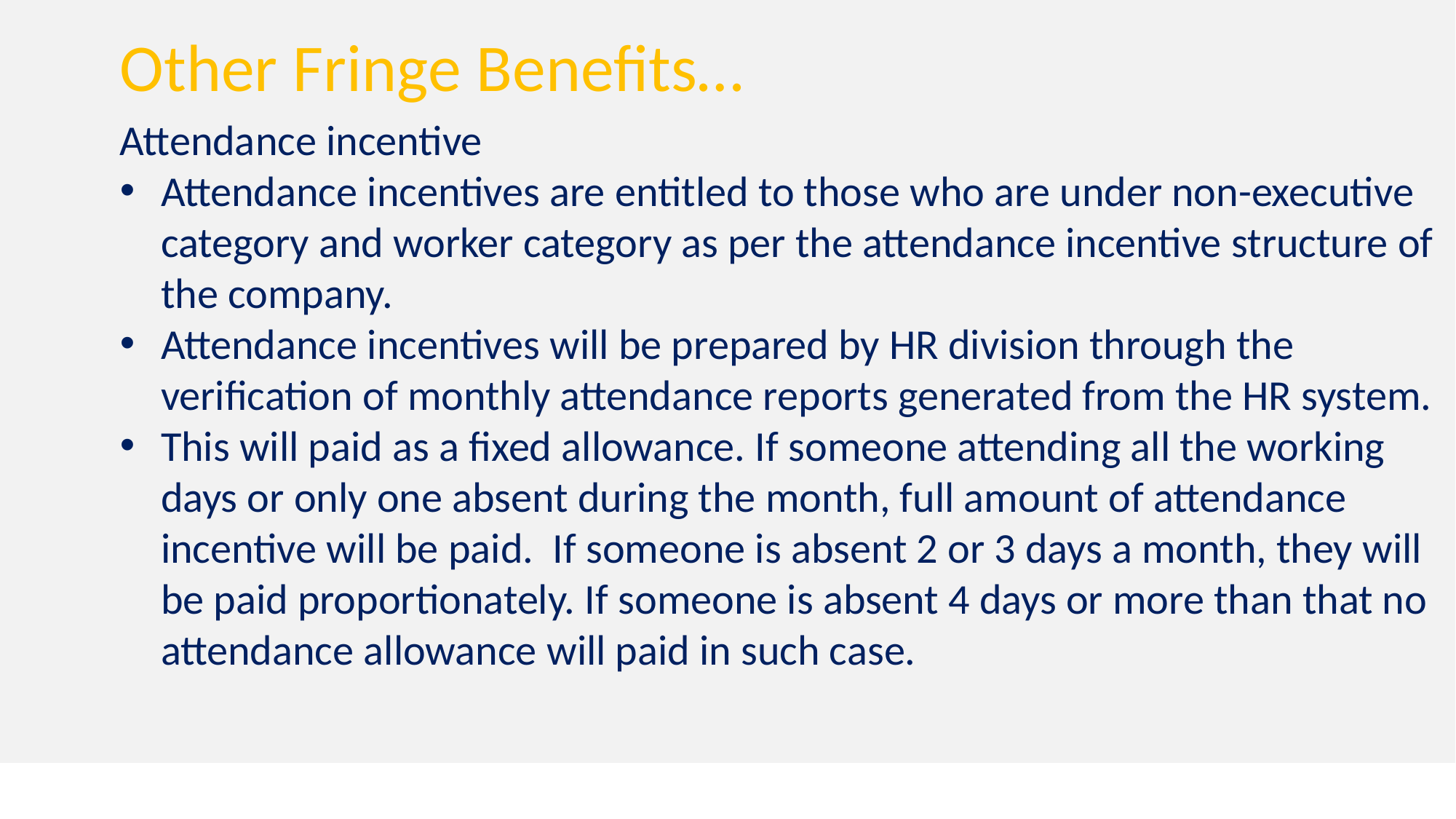

Other Fringe Benefits…
 	Attendance incentive
Attendance incentives are entitled to those who are under non-executive category and worker category as per the attendance incentive structure of the company.
Attendance incentives will be prepared by HR division through the verification of monthly attendance reports generated from the HR system.
This will paid as a fixed allowance. If someone attending all the working days or only one absent during the month, full amount of attendance incentive will be paid.  If someone is absent 2 or 3 days a month, they will be paid proportionately. If someone is absent 4 days or more than that no attendance allowance will paid in such case.